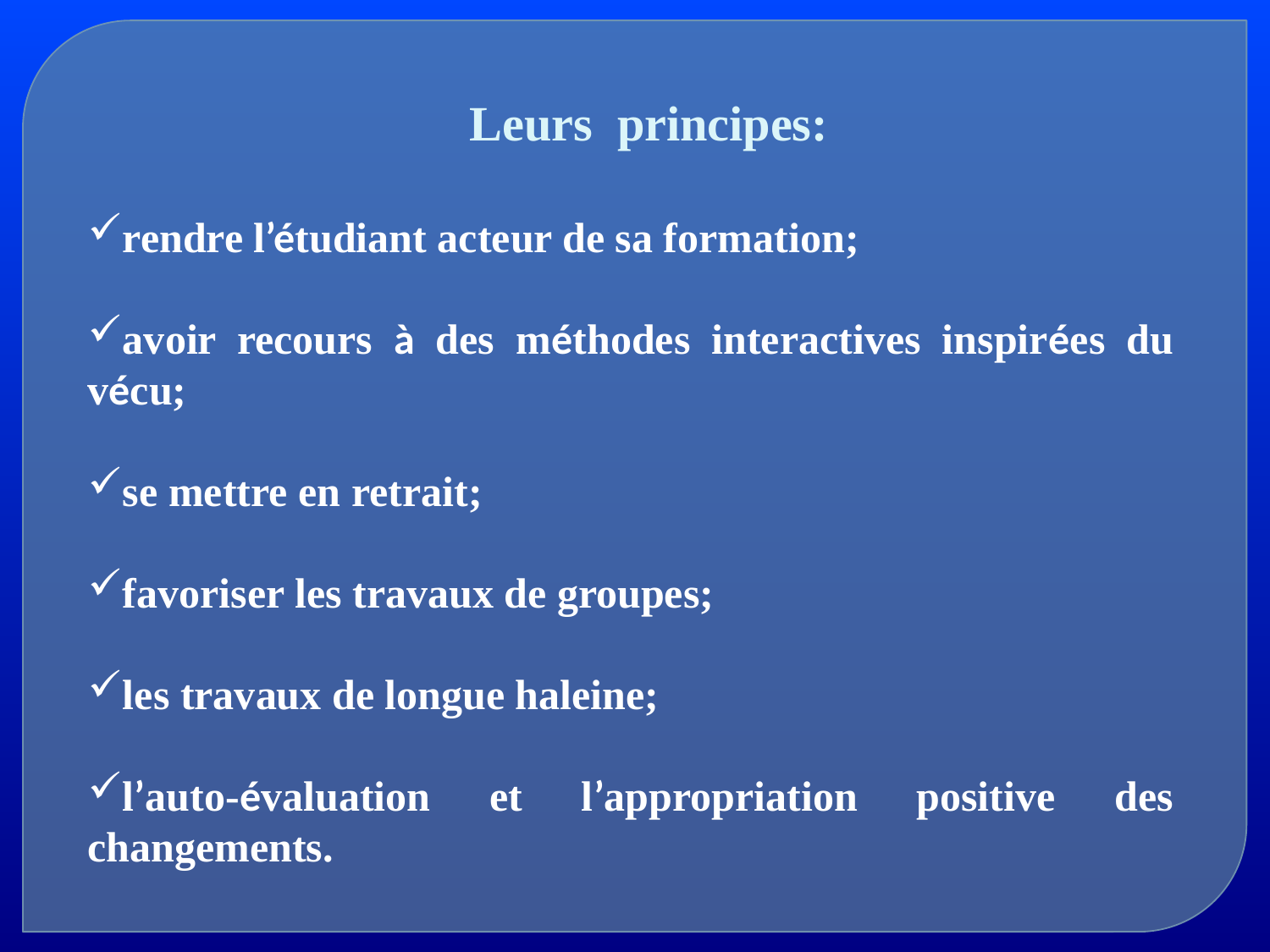

Leurs  principes:

rendre l’étudiant acteur de sa formation;

avoir recours à des méthodes interactives inspirées du vécu;

se mettre en retrait;

favoriser les travaux de groupes;

les travaux de longue haleine;

l’auto-évaluation et l’appropriation positive des changements.